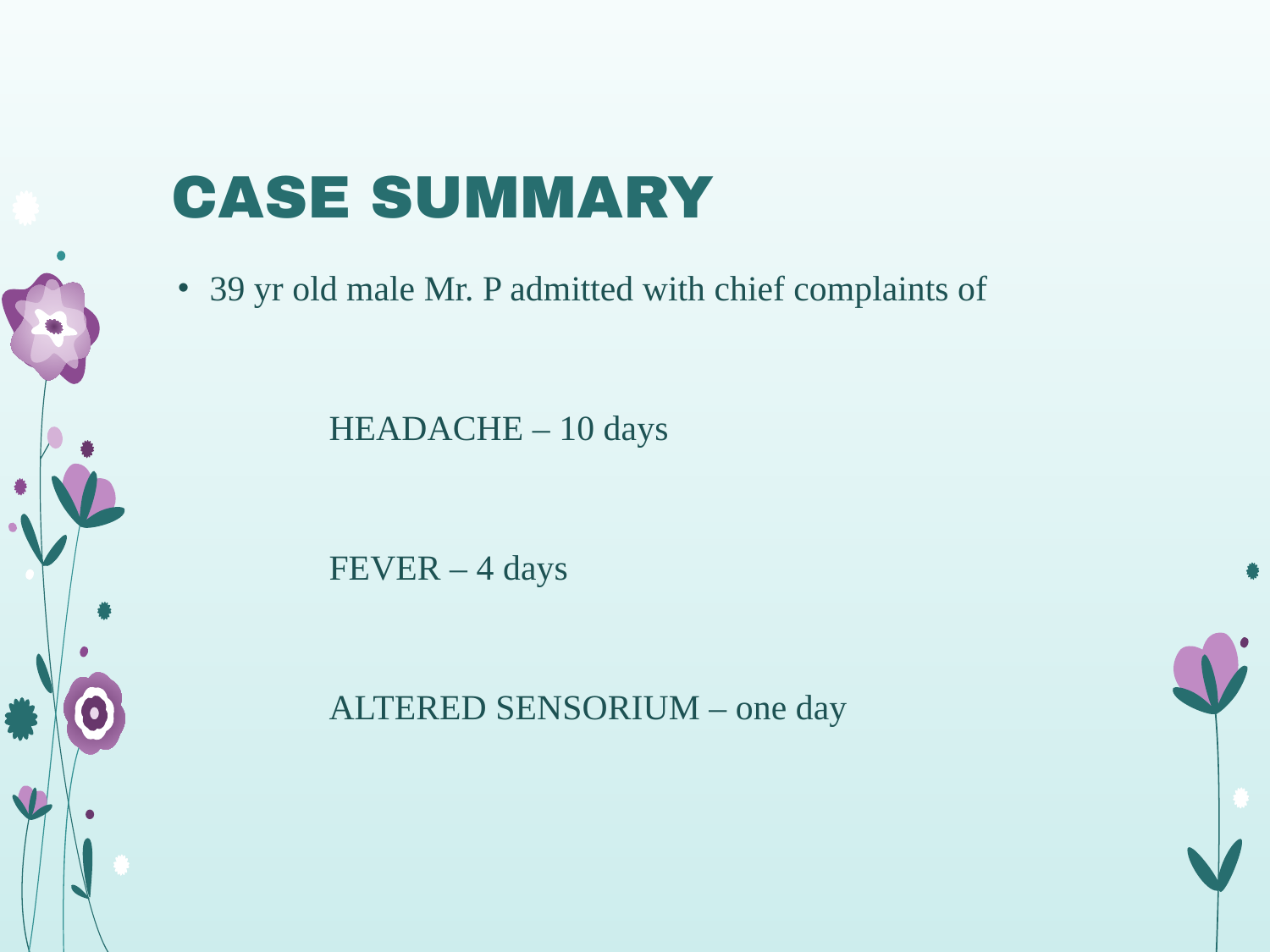

# CASE SUMMARY
39 yr old male Mr. P admitted with chief complaints of

                 HEADACHE – 10 days

                 FEVER – 4 days

                 ALTERED SENSORIUM – one day